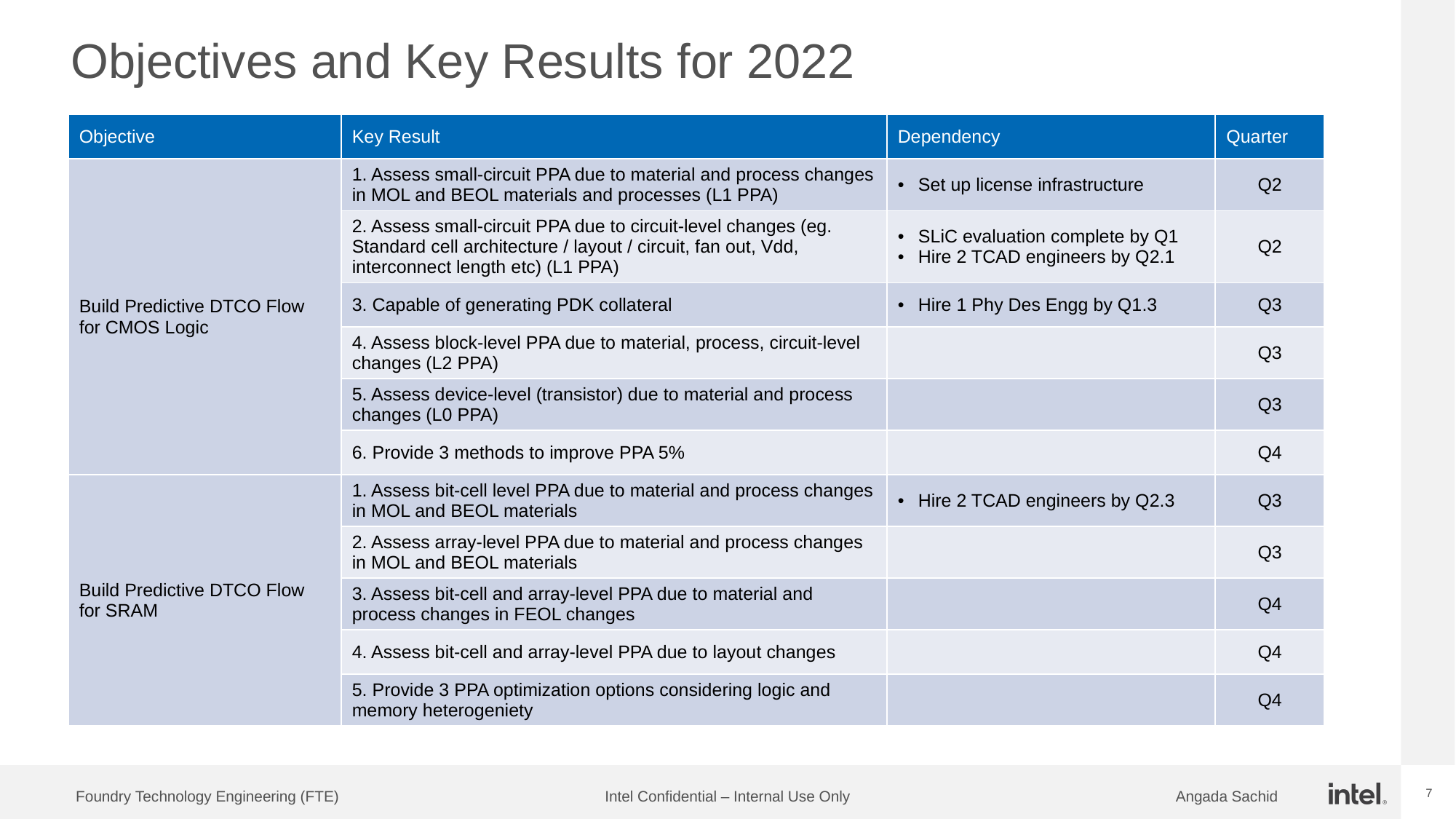

# Objectives and Key Results for 2022
| Objective | Key Result | Dependency | Quarter |
| --- | --- | --- | --- |
| Build Predictive DTCO Flow for CMOS Logic | 1. Assess small-circuit PPA due to material and process changes in MOL and BEOL materials and processes (L1 PPA) | Set up license infrastructure | Q2 |
|  | 2. Assess small-circuit PPA due to circuit-level changes (eg. Standard cell architecture / layout / circuit, fan out, Vdd, interconnect length etc) (L1 PPA) | SLiC evaluation complete by Q1 Hire 2 TCAD engineers by Q2.1 | Q2 |
|  | 3. Capable of generating PDK collateral | Hire 1 Phy Des Engg by Q1.3 | Q3 |
|  | 4. Assess block-level PPA due to material, process, circuit-level changes (L2 PPA) |  | Q3 |
|  | 5. Assess device-level (transistor) due to material and process changes (L0 PPA) |  | Q3 |
|  | 6. Provide 3 methods to improve PPA 5% |  | Q4 |
| Build Predictive DTCO Flow for SRAM | 1. Assess bit-cell level PPA due to material and process changes in MOL and BEOL materials | Hire 2 TCAD engineers by Q2.3 | Q3 |
|  | 2. Assess array-level PPA due to material and process changes in MOL and BEOL materials |  | Q3 |
|  | 3. Assess bit-cell and array-level PPA due to material and process changes in FEOL changes |  | Q4 |
|  | 4. Assess bit-cell and array-level PPA due to layout changes |  | Q4 |
|  | 5. Provide 3 PPA optimization options considering logic and memory heterogeniety |  | Q4 |